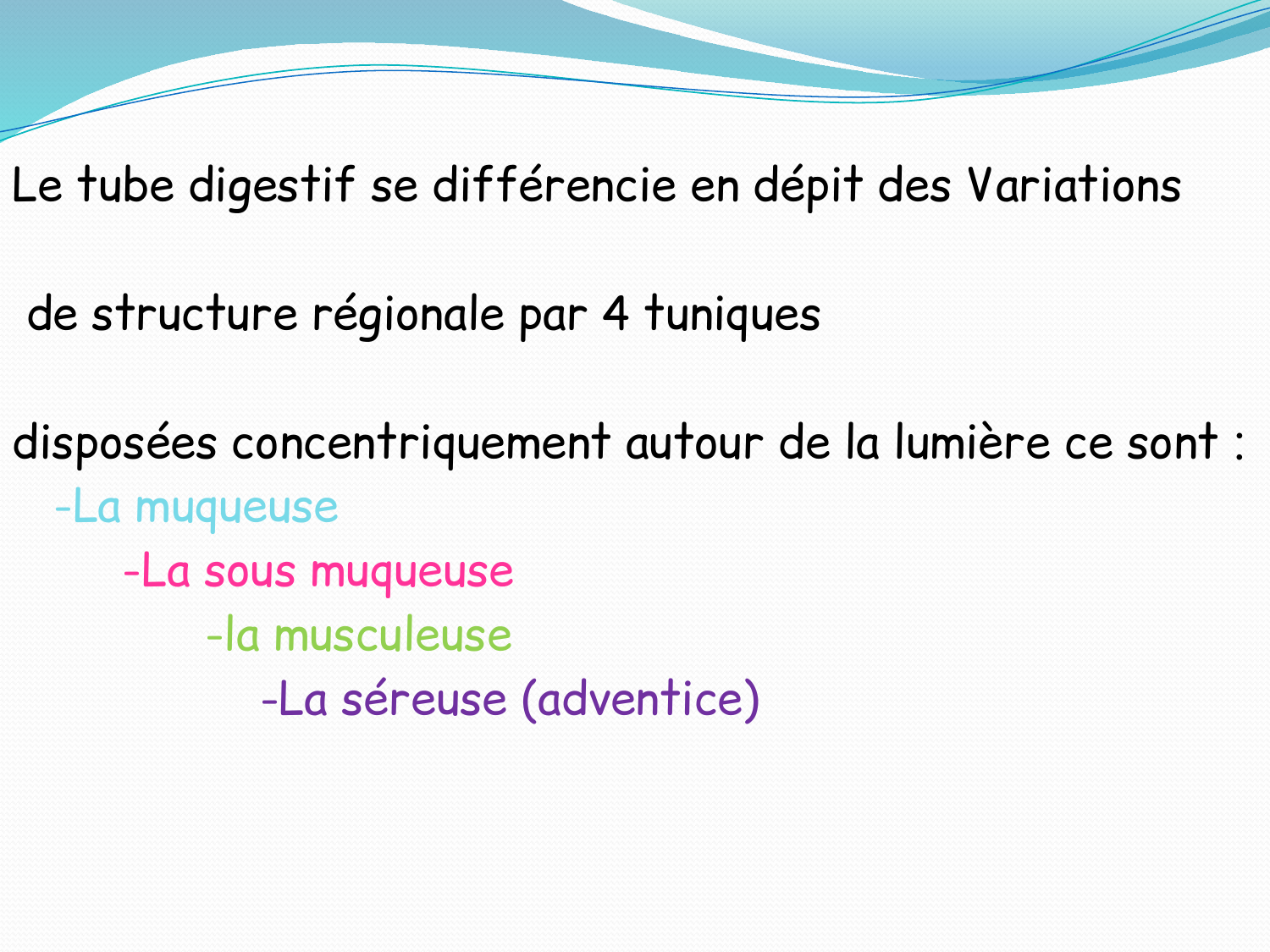

Le tube digestif se différencie en dépit des Variations

 de structure régionale par 4 tuniques

disposées concentriquement autour de la lumière ce sont :
   -La muqueuse
        -La sous muqueuse
              -la musculeuse
                  -La séreuse (adventice)